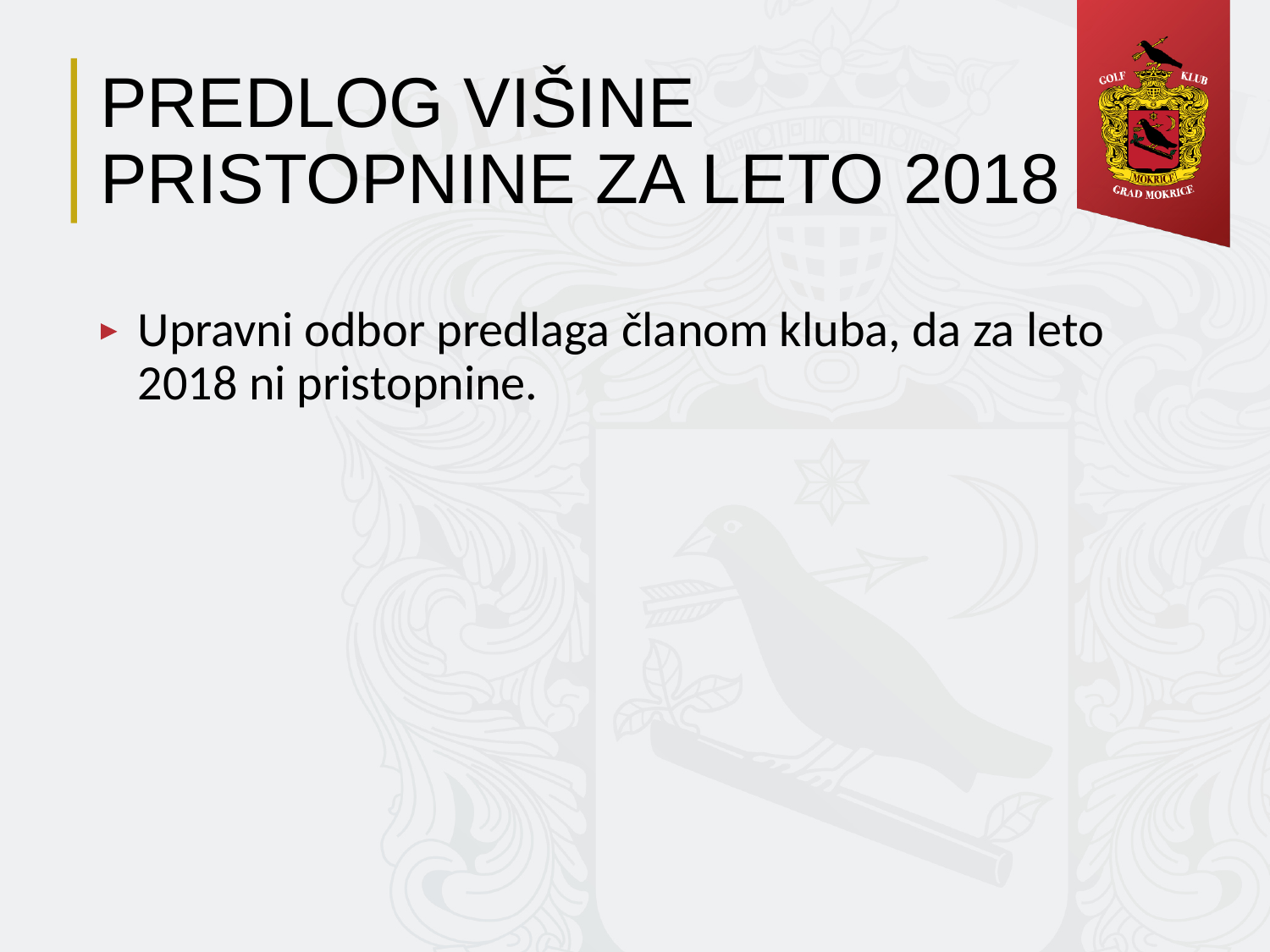

# PREDLOG VIŠINE PRISTOPNINE ZA LETO 2018

Upravni odbor predlaga članom kluba, da za leto 2018 ni pristopnine.